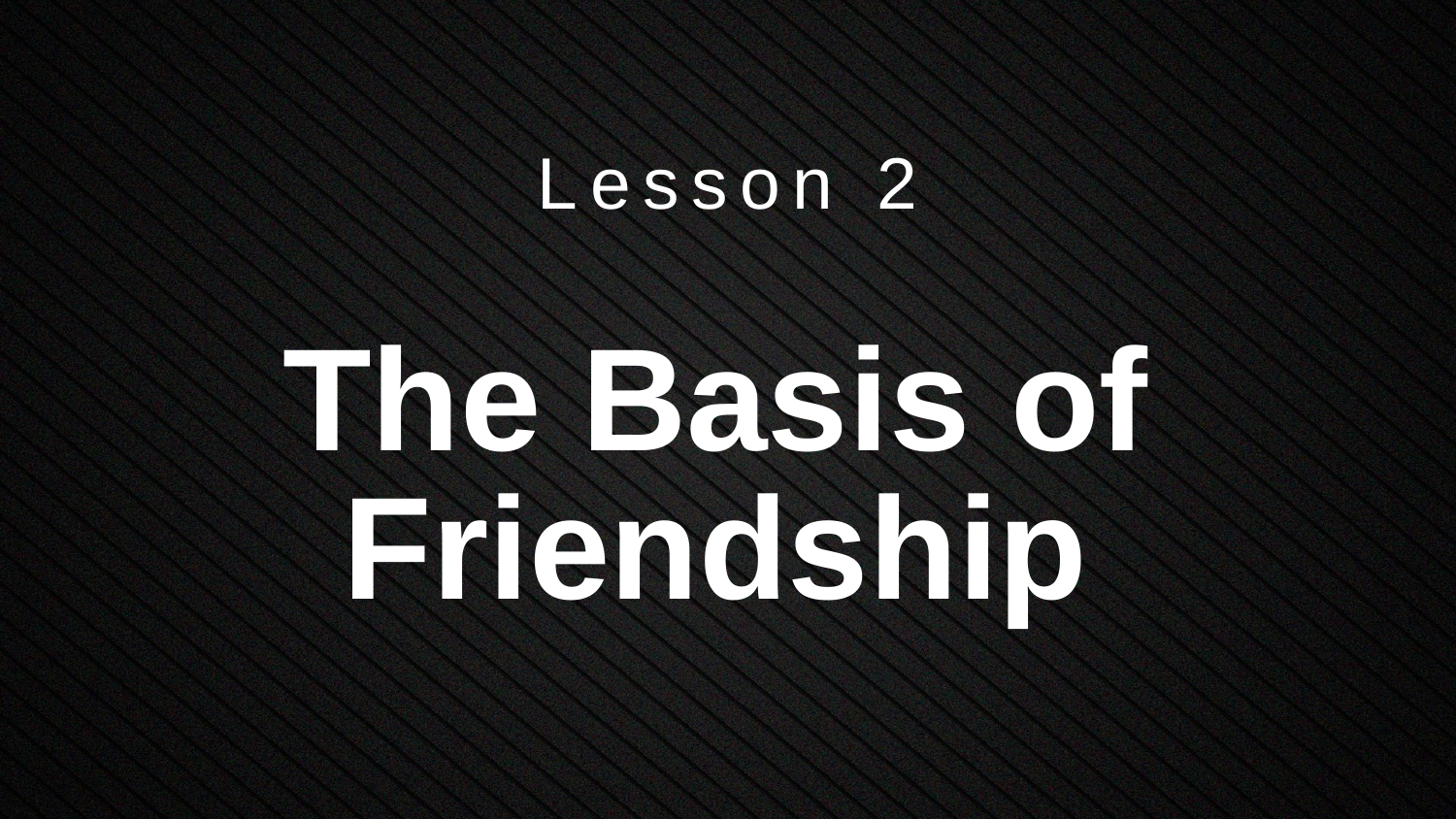

Lesson 2
# The Basis of Friendship